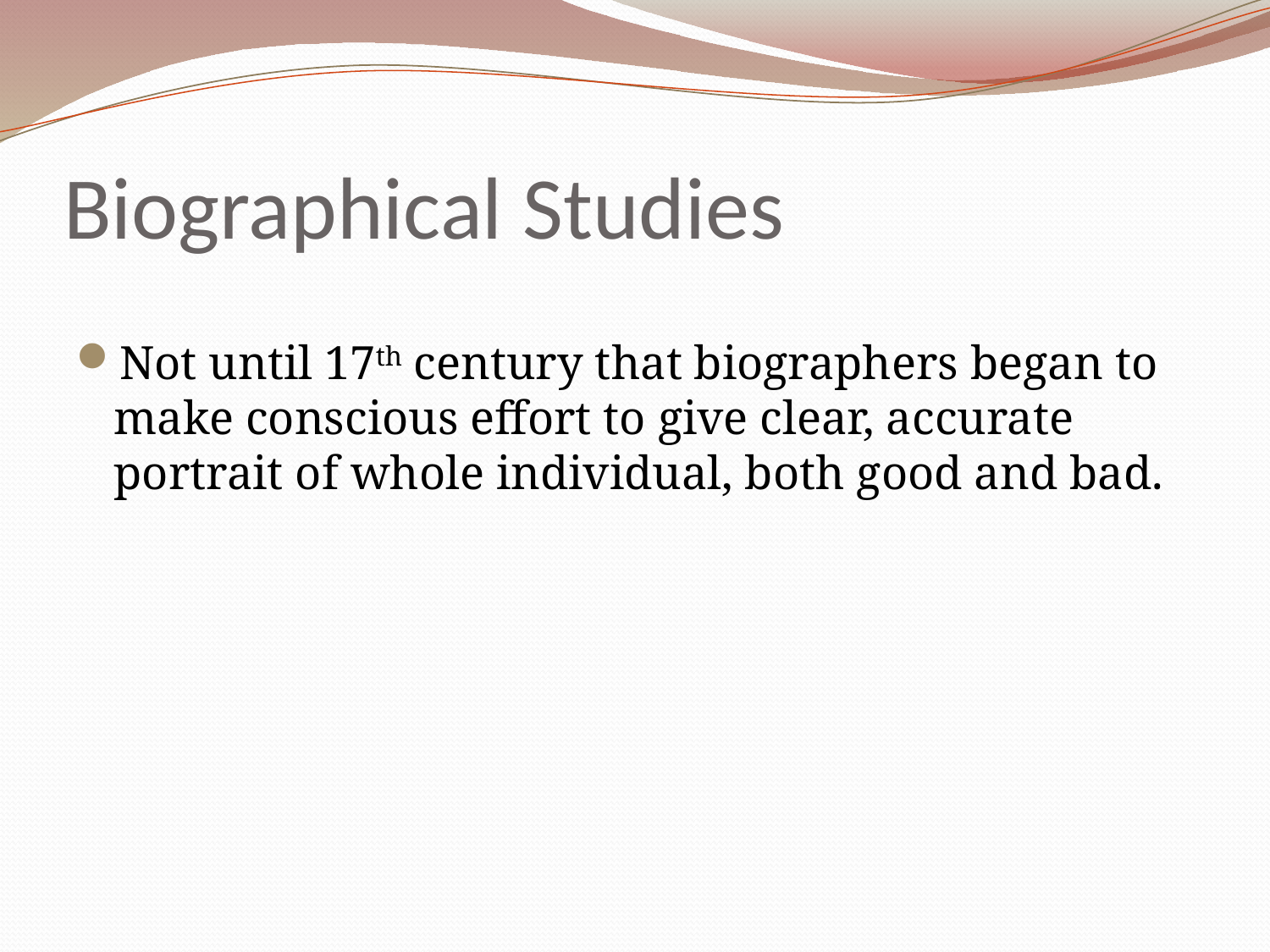

# Biographical Studies
Not until 17th century that biographers began to make conscious effort to give clear, accurate portrait of whole individual, both good and bad.